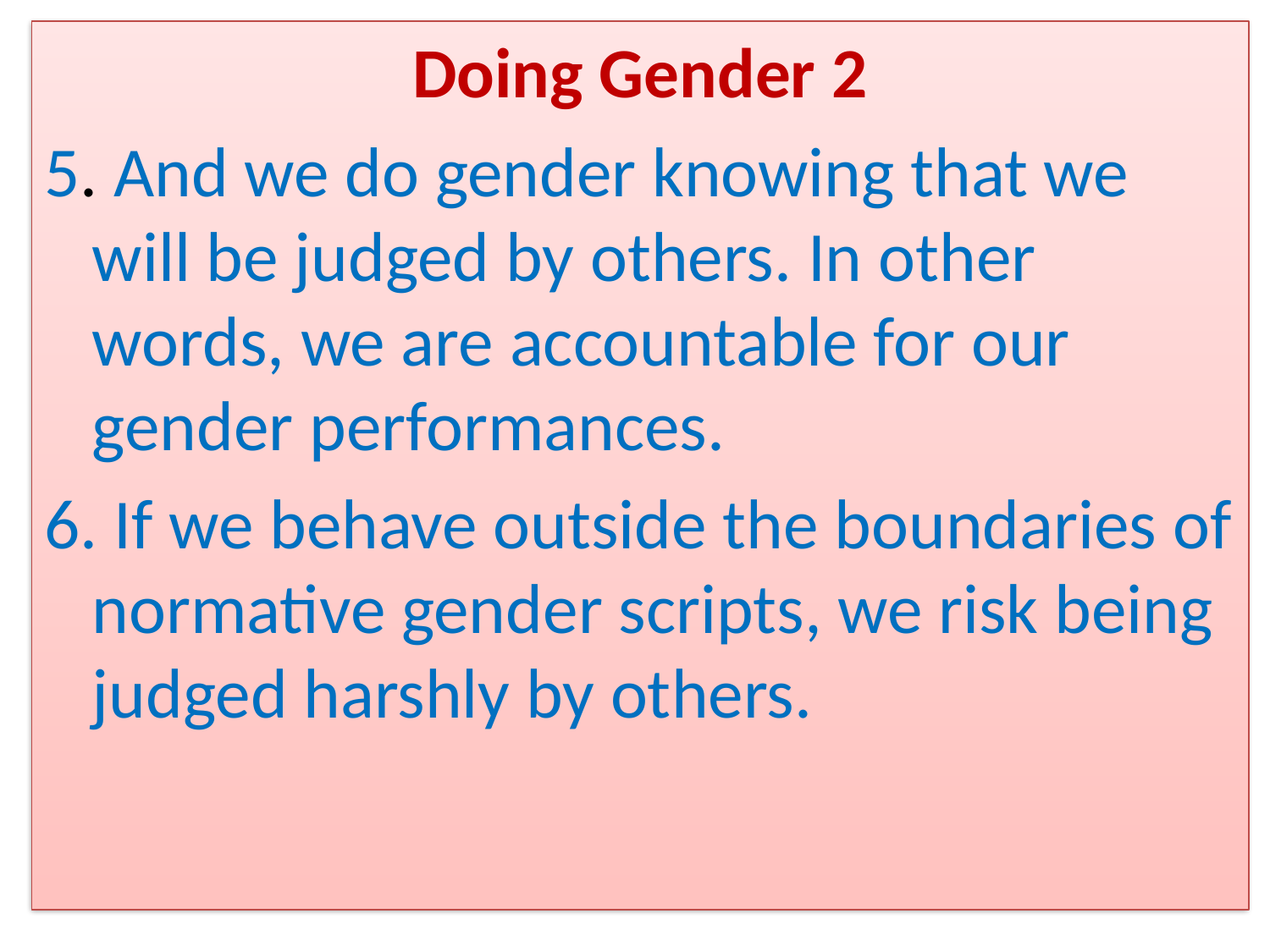

Doing Gender 2
5. And we do gender knowing that we will be judged by others. In other words, we are accountable for our gender performances.
6. If we behave outside the boundaries of normative gender scripts, we risk being judged harshly by others.